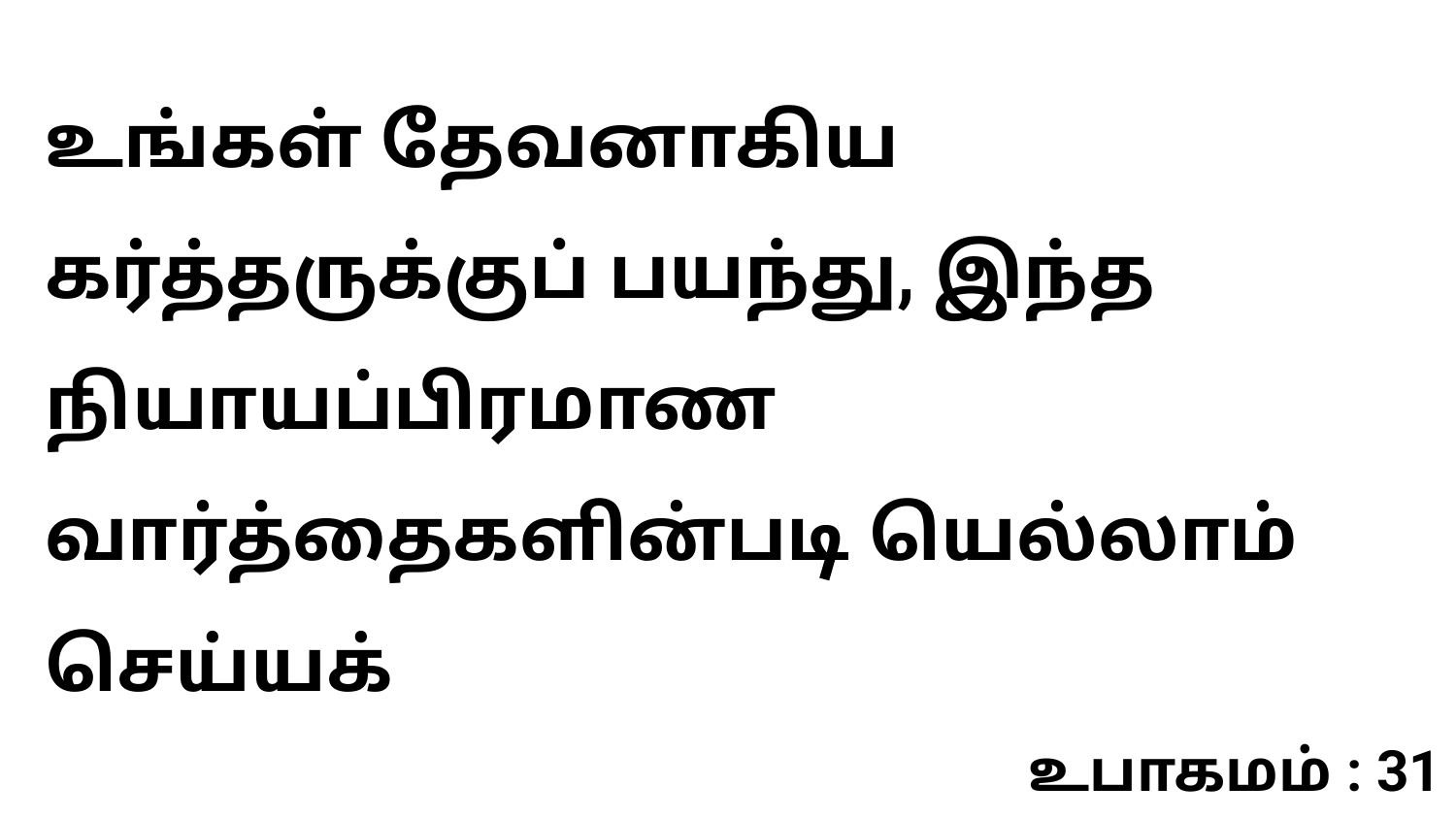

உங்கள் தேவனாகிய கர்த்தருக்குப் பயந்து, இந்த நியாயப்பிரமாண வார்த்தைகளின்படி யெல்லாம் செய்யக்
உபாகமம் : 31